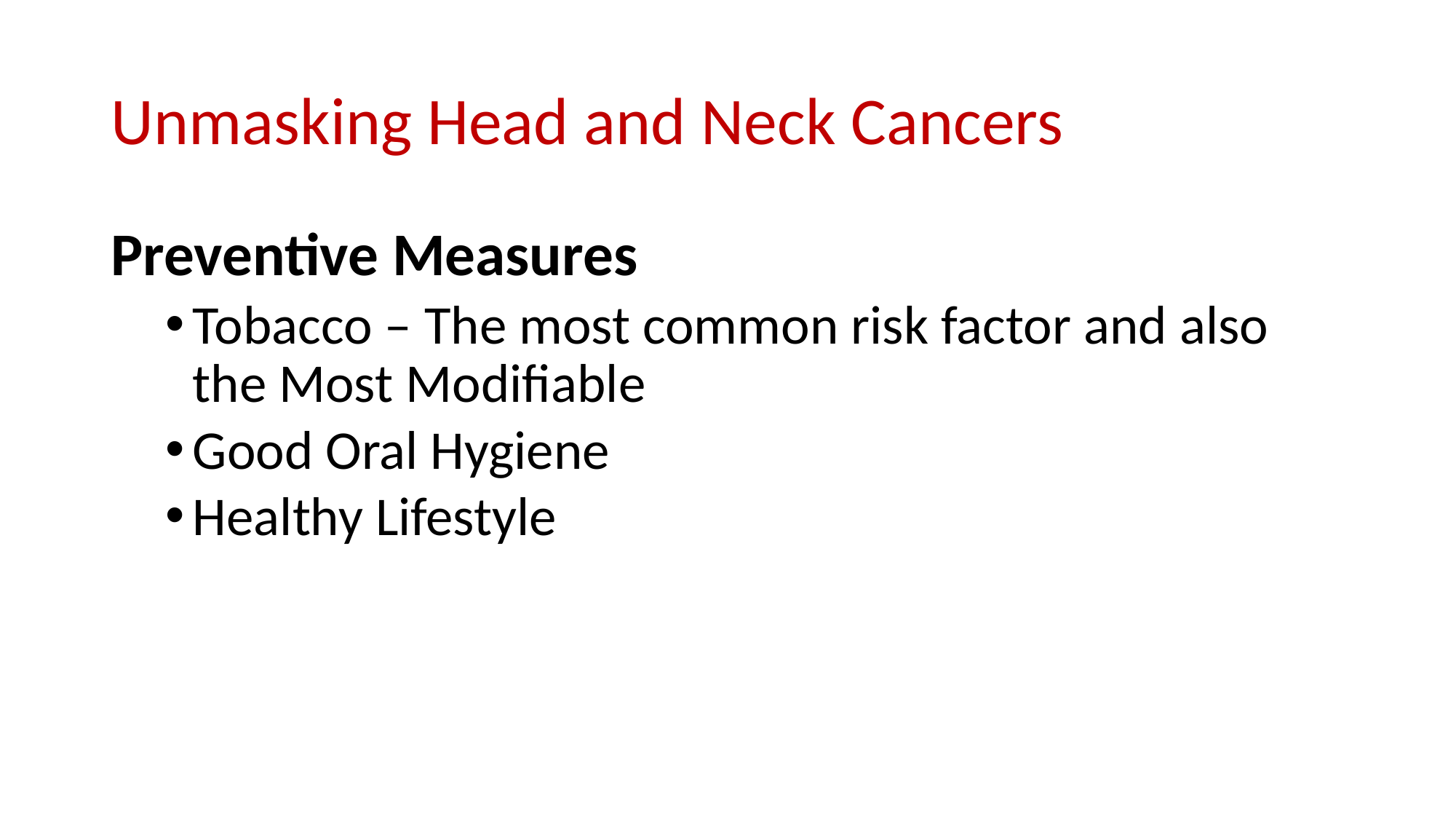

# Unmasking Head and Neck Cancers
Preventive Measures
Tobacco – The most common risk factor and also the Most Modifiable
Good Oral Hygiene
Healthy Lifestyle